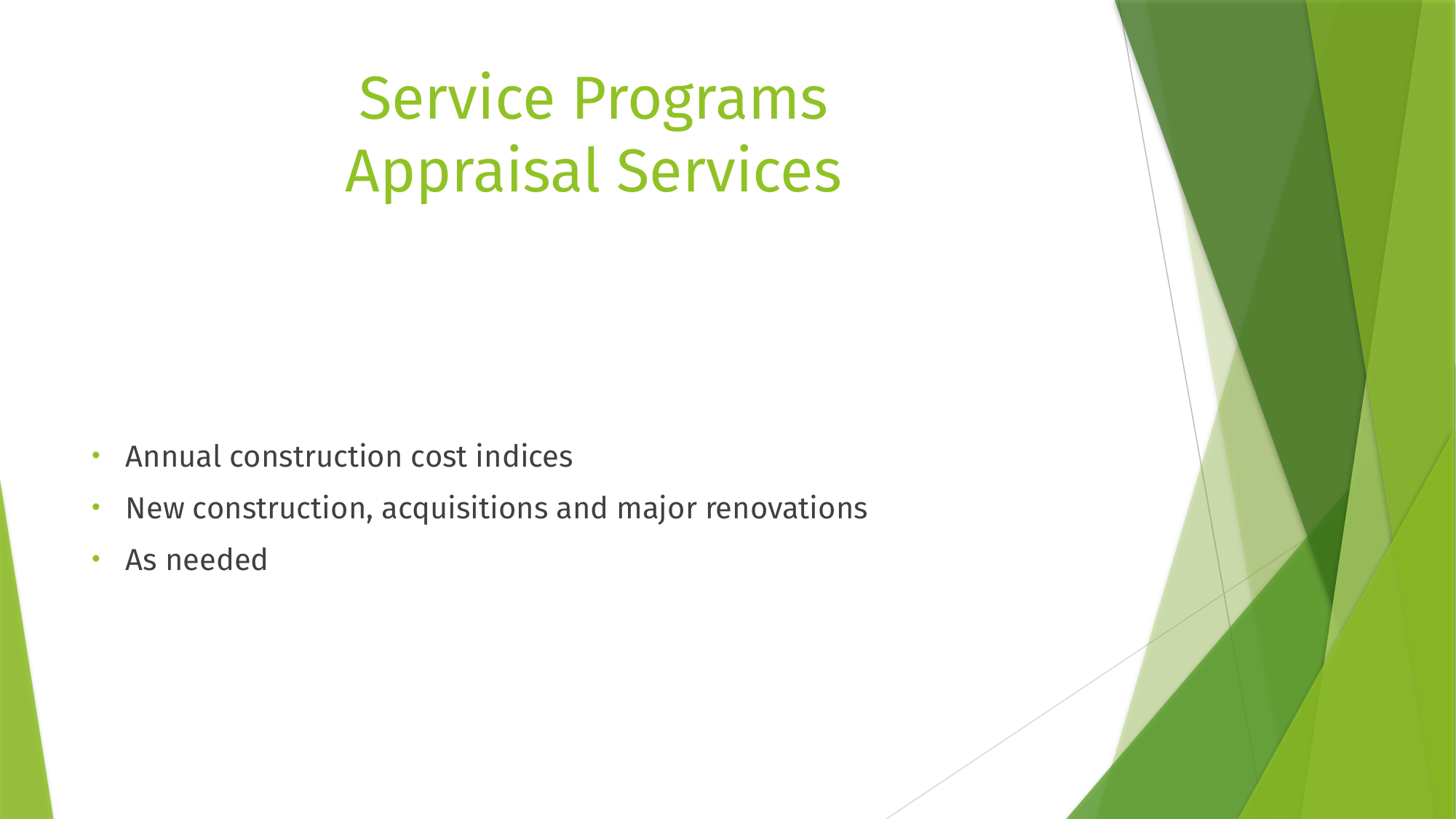

# Service Programs Appraisal Services
Annual construction cost indices
New construction, acquisitions and major renovations
As needed